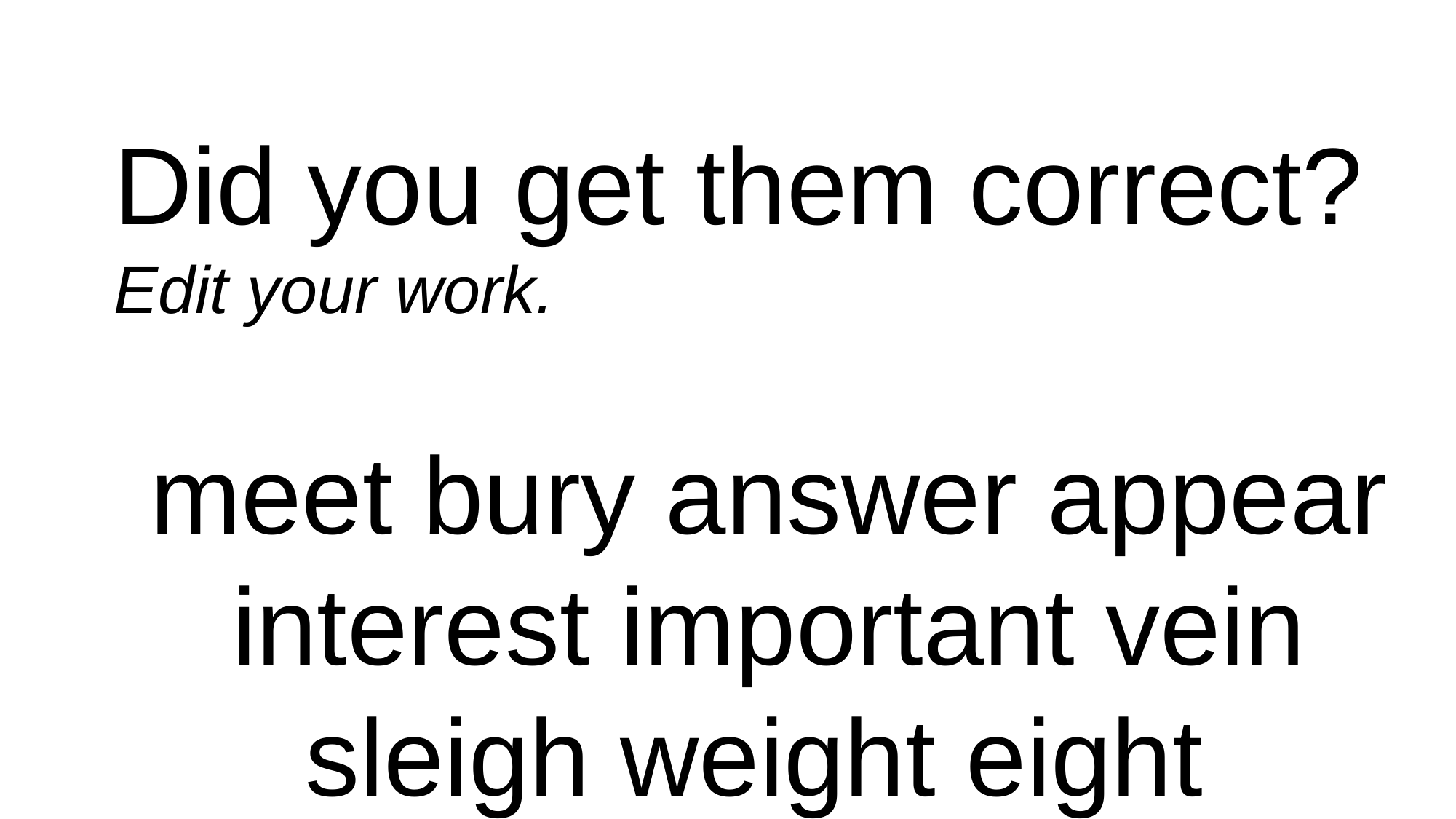

Did you get them correct?
Edit your work.

meet bury answer appear interest important vein sleigh weight eight